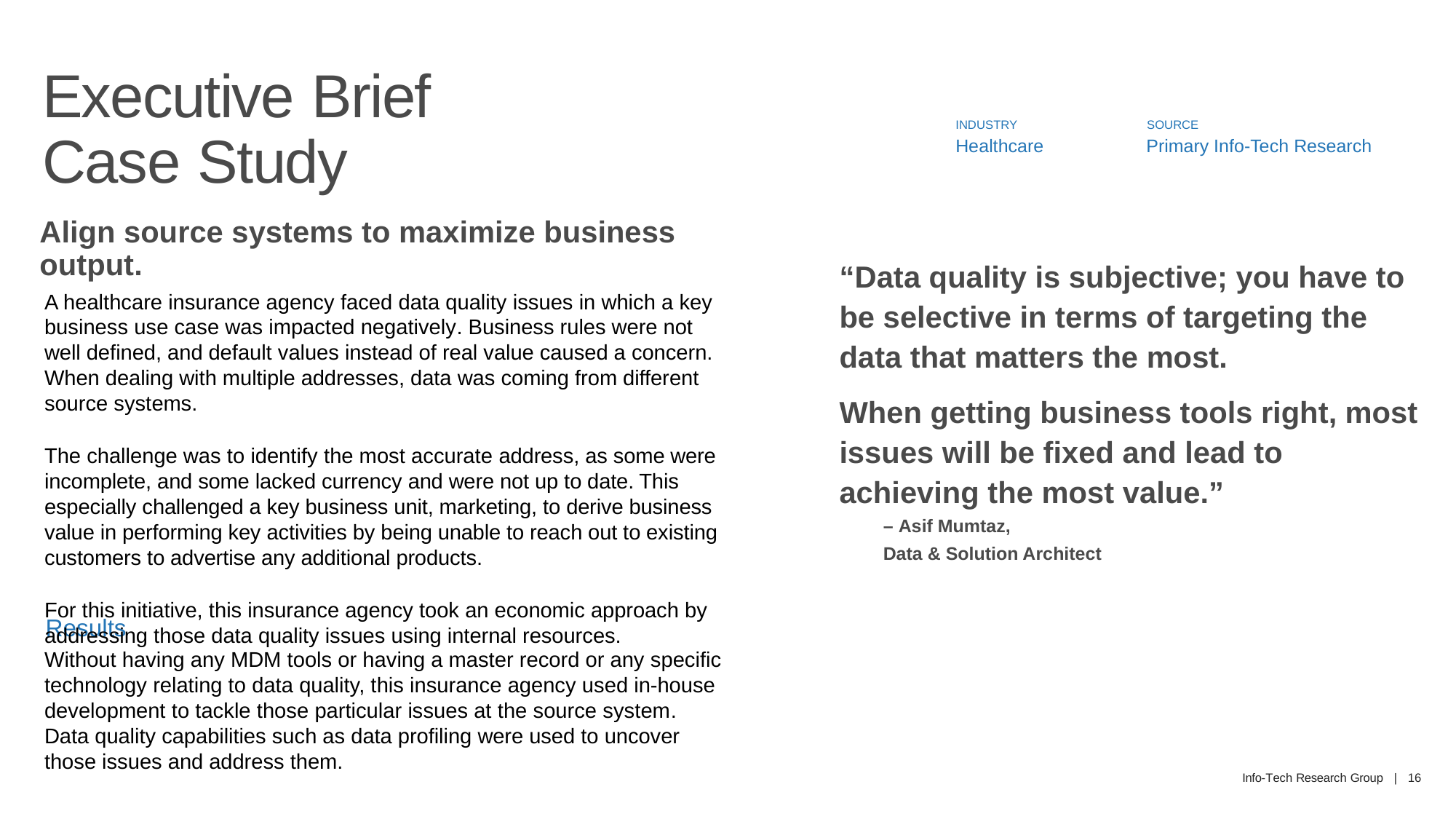

# Executive Brief  Case Study
INDUSTRY
SOURCE
Healthcare
Primary Info-Tech Research
Align source systems to maximize business output.
“Data quality is subjective; you have to be selective in terms of targeting the data that matters the most.
When getting business tools right, most issues will be fixed and lead to achieving the most value.”
– Asif Mumtaz,
Data & Solution Architect

A healthcare insurance agency faced data quality issues in which a key business use case was impacted negatively. Business rules were not well defined, and default values instead of real value caused a concern. When dealing with multiple addresses, data was coming from different source systems.

The challenge was to identify the most accurate address, as some were incomplete, and some lacked currency and were not up to date. This especially challenged a key business unit, marketing, to derive business value in performing key activities by being unable to reach out to existing customers to advertise any additional products.

For this initiative, this insurance agency took an economic approach by addressing those data quality issues using internal resources.

Results
Without having any MDM tools or having a master record or any specific technology relating to data quality, this insurance agency used in-house development to tackle those particular issues at the source system. Data quality capabilities such as data profiling were used to uncover those issues and address them.